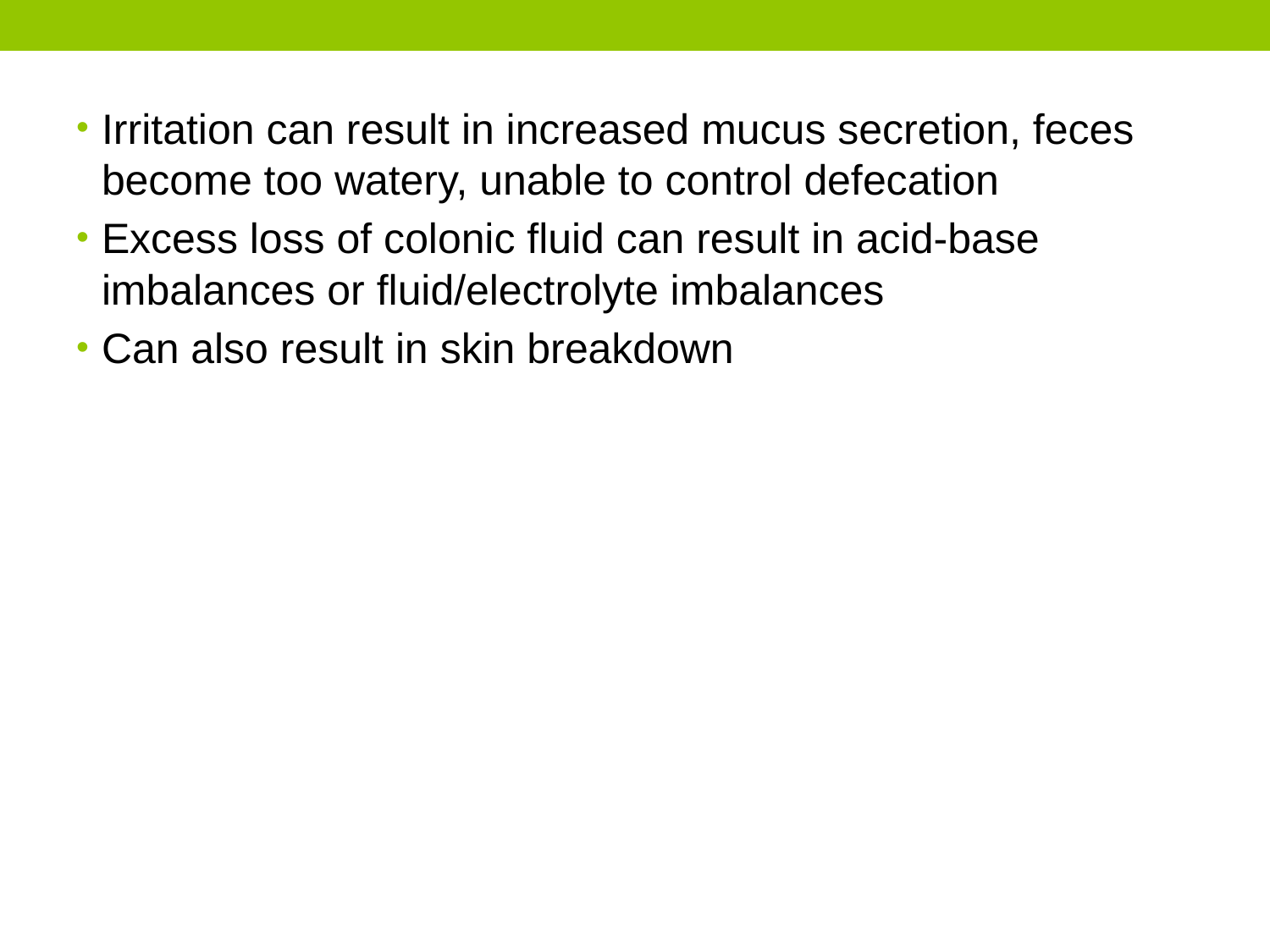

Irritation can result in increased mucus secretion, feces become too watery, unable to control defecation
Excess loss of colonic fluid can result in acid-base imbalances or fluid/electrolyte imbalances
Can also result in skin breakdown